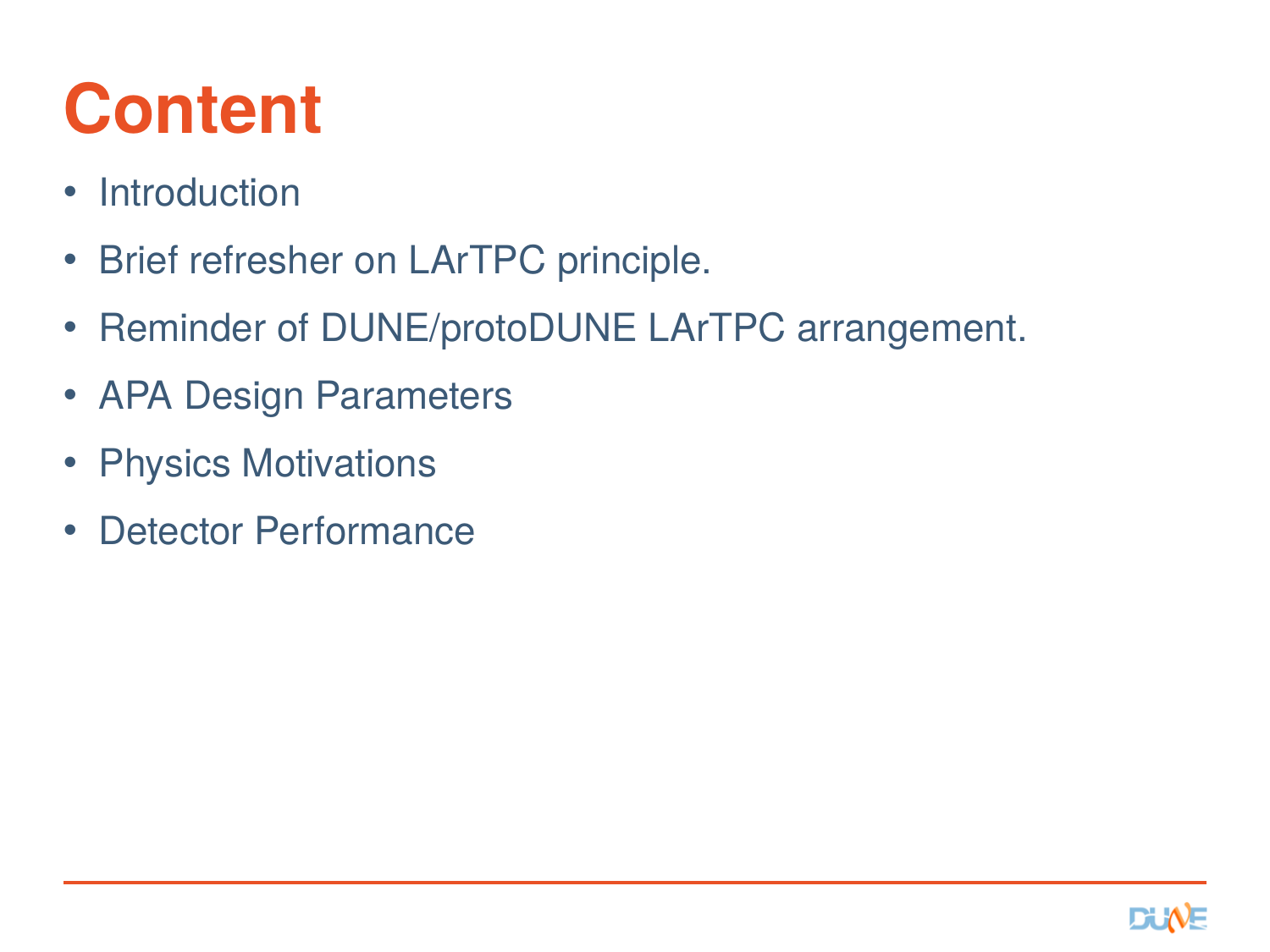

# Content
Introduction
Brief refresher on LArTPC principle.
Reminder of DUNE/protoDUNE LArTPC arrangement.
APA Design Parameters
Physics Motivations
Detector Performance
2